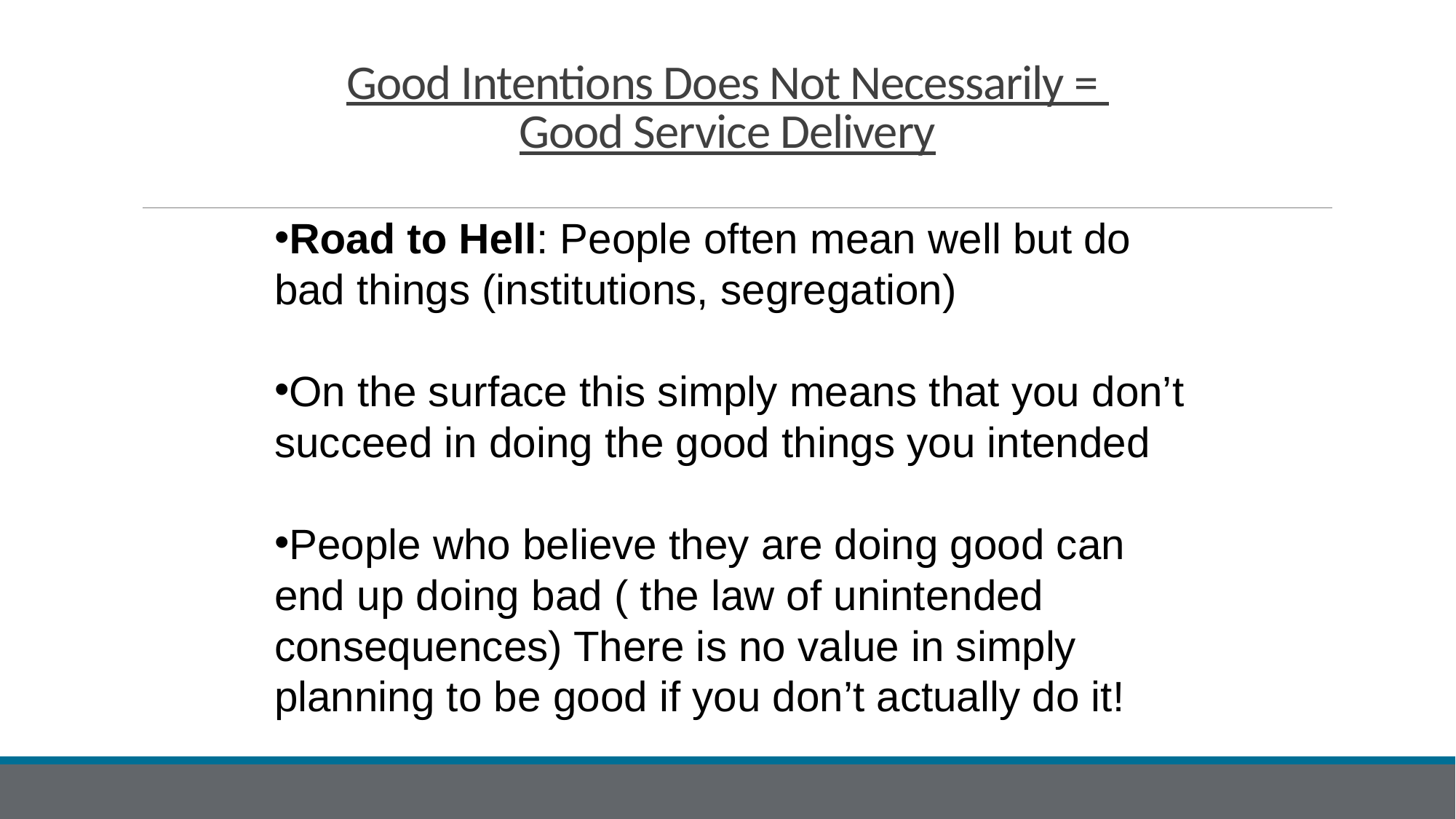

# Good Intentions Does Not Necessarily = Good Service Delivery

Road to Hell: People often mean well but do bad things (institutions, segregation)

On the surface this simply means that you don’t succeed in doing the good things you intended

People who believe they are doing good can end up doing bad ( the law of unintended consequences) There is no value in simply planning to be good if you don’t actually do it!